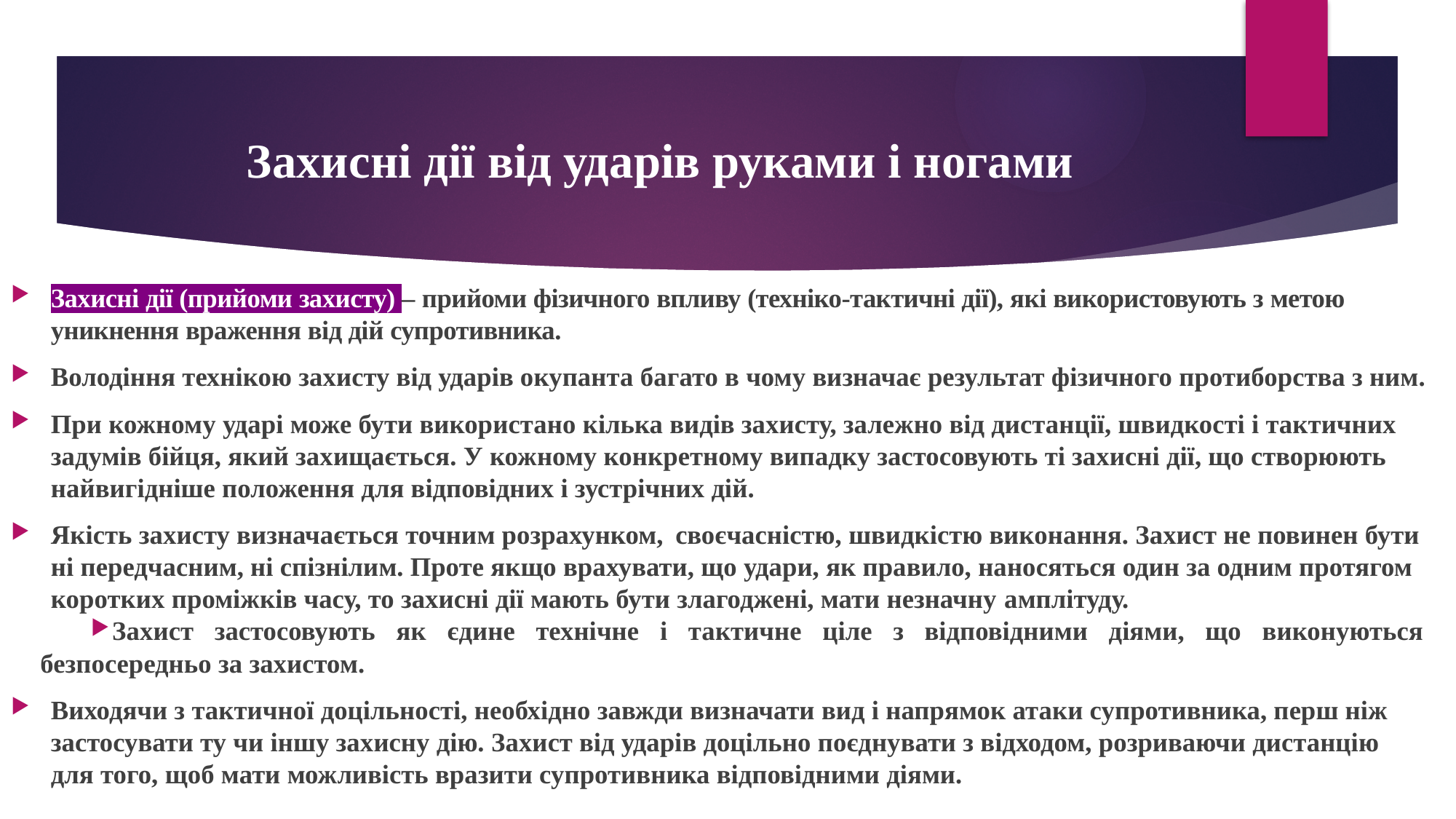

# Захисні дії від ударів руками і ногами
Захисні дії (прийоми захисту) – прийоми фізичного впливу (техніко-тактичні дії), які використовують з метою уникнення враження від дій супротивника.
Володіння технікою захисту від ударів окупанта багато в чому визначає результат фізичного протиборства з ним.
При кожному ударі може бути використано кілька видів захисту, залежно від дистанції, швидкості і тактичних задумів бійця, який захищається. У кожному конкретному випадку застосовують ті захисні дії, що створюють найвигідніше положення для відповідних і зустрічних дій.
Якість захисту визначається точним розрахунком, своєчасністю, швидкістю виконання. Захист не повинен бути ні передчасним, ні спізнілим. Проте якщо врахувати, що удари, як правило, наносяться один за одним протягом коротких проміжків часу, то захисні дії мають бути злагоджені, мати незначну амплітуду.
Захист застосовують як єдине технічне і тактичне ціле з відповідними діями, що виконуються безпосередньо за захистом.
Виходячи з тактичної доцільності, необхідно завжди визначати вид і напрямок атаки супротивника, перш ніж застосувати ту чи іншу захисну дію. Захист від ударів доцільно поєднувати з відходом, розриваючи дистанцію для того, щоб мати можливість вразити супротивника відповідними діями.